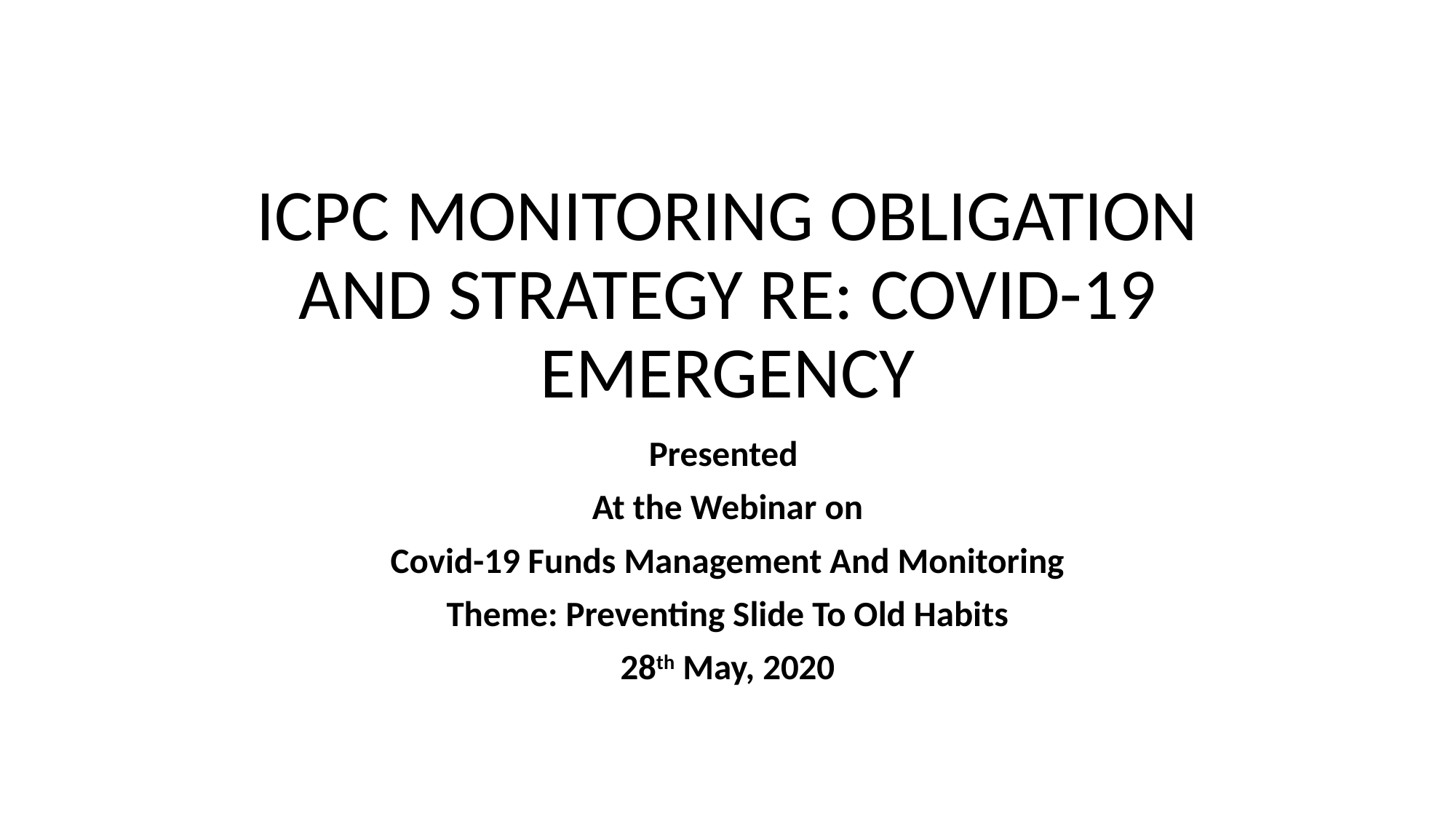

# ICPC MONITORING OBLIGATION AND STRATEGY RE: COVID-19 EMERGENCY
Presented
At the Webinar on
Covid-19 Funds Management And Monitoring
Theme: Preventing Slide To Old Habits
28th May, 2020